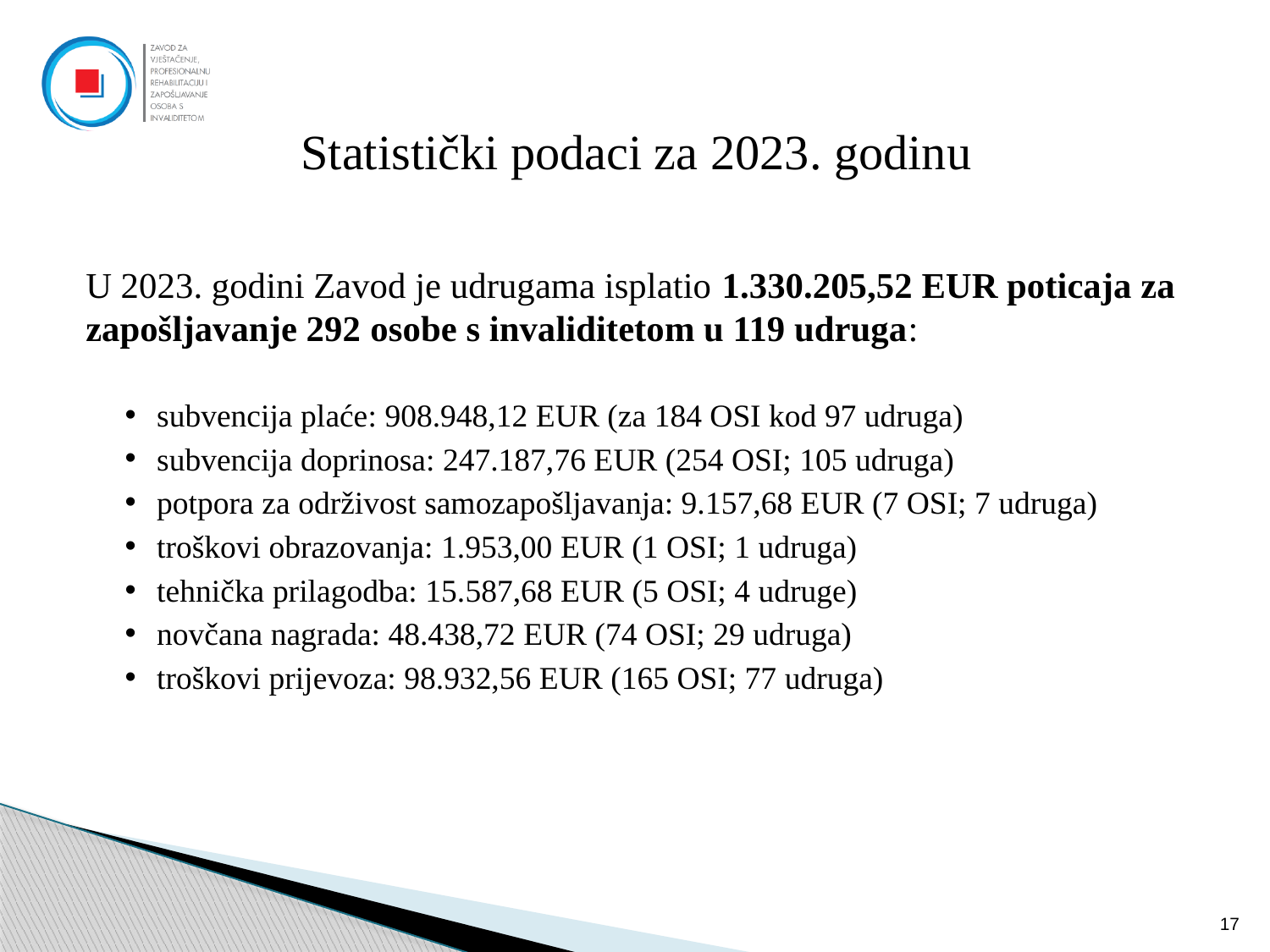

# Statistički podaci za 2023. godinu

U 2023. godini Zavod je udrugama isplatio 1.330.205,52 EUR poticaja za zapošljavanje 292 osobe s invaliditetom u 119 udruga:

subvencija plaće: 908.948,12 EUR (za 184 OSI kod 97 udruga)
subvencija doprinosa: 247.187,76 EUR (254 OSI; 105 udruga)
potpora za održivost samozapošljavanja: 9.157,68 EUR (7 OSI; 7 udruga)
troškovi obrazovanja: 1.953,00 EUR (1 OSI; 1 udruga)
tehnička prilagodba: 15.587,68 EUR (5 OSI; 4 udruge)
novčana nagrada: 48.438,72 EUR (74 OSI; 29 udruga)
troškovi prijevoza: 98.932,56 EUR (165 OSI; 77 udruga)

17